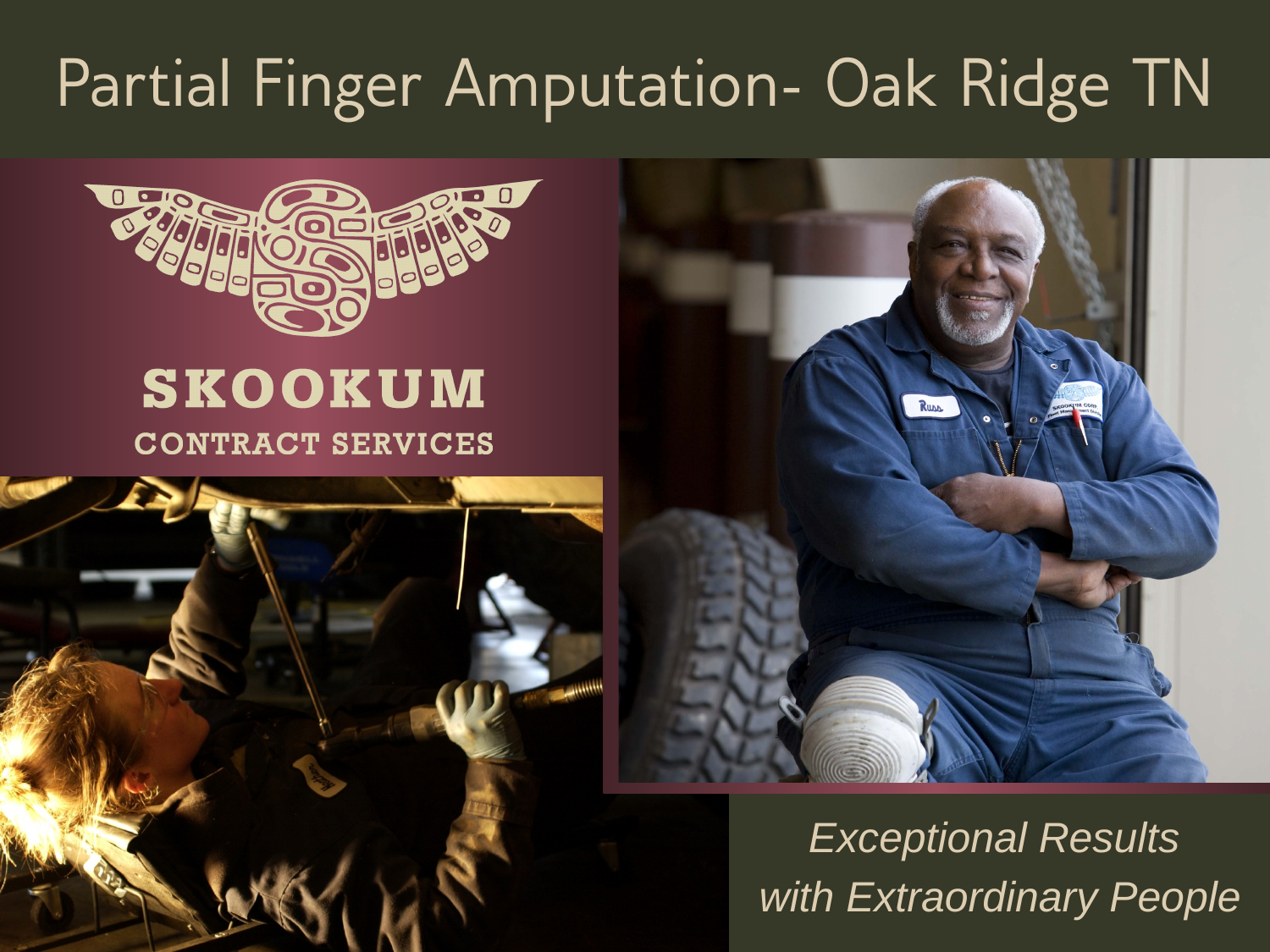

# Partial Finger Amputation- Oak Ridge TN